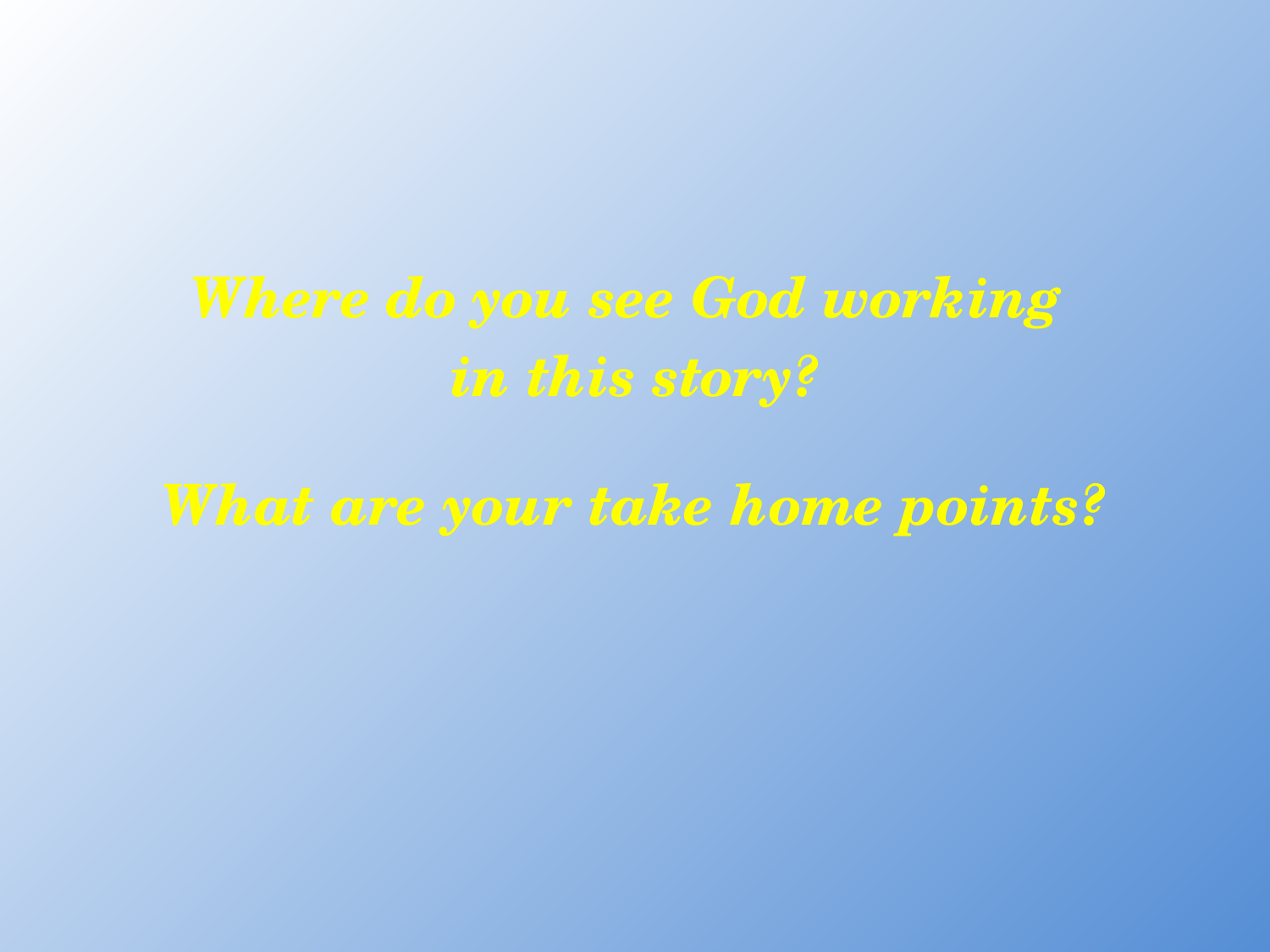

#

Where do you see God working
in this story?

What are your take home points?